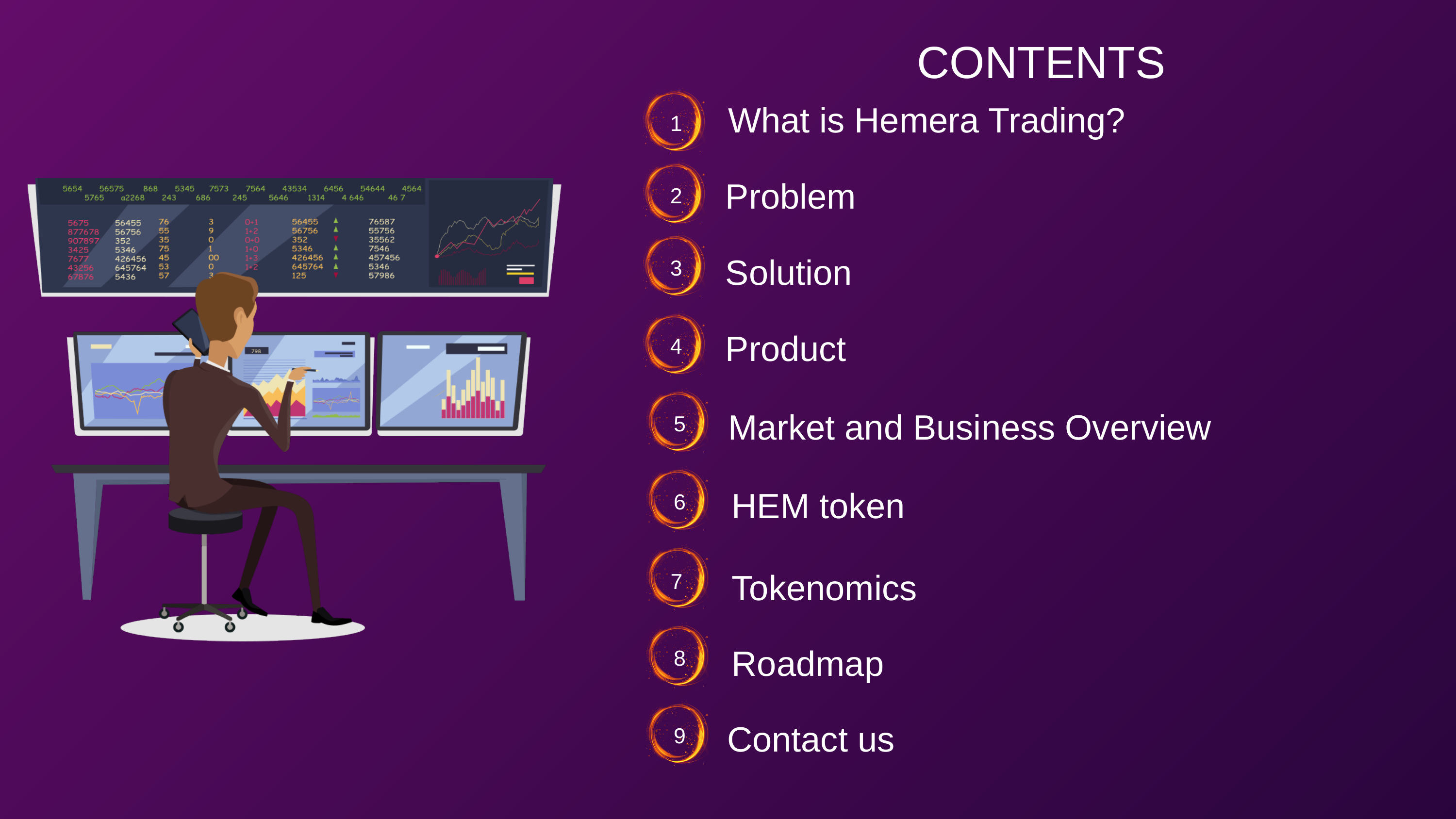

CONTENTS

1
What is Hemera Trading?

2
Problem

3
Solution

4
Product

5
Market and Business Overview

6
HEM token

7
Tokenomics

8
Roadmap

9
Contact us